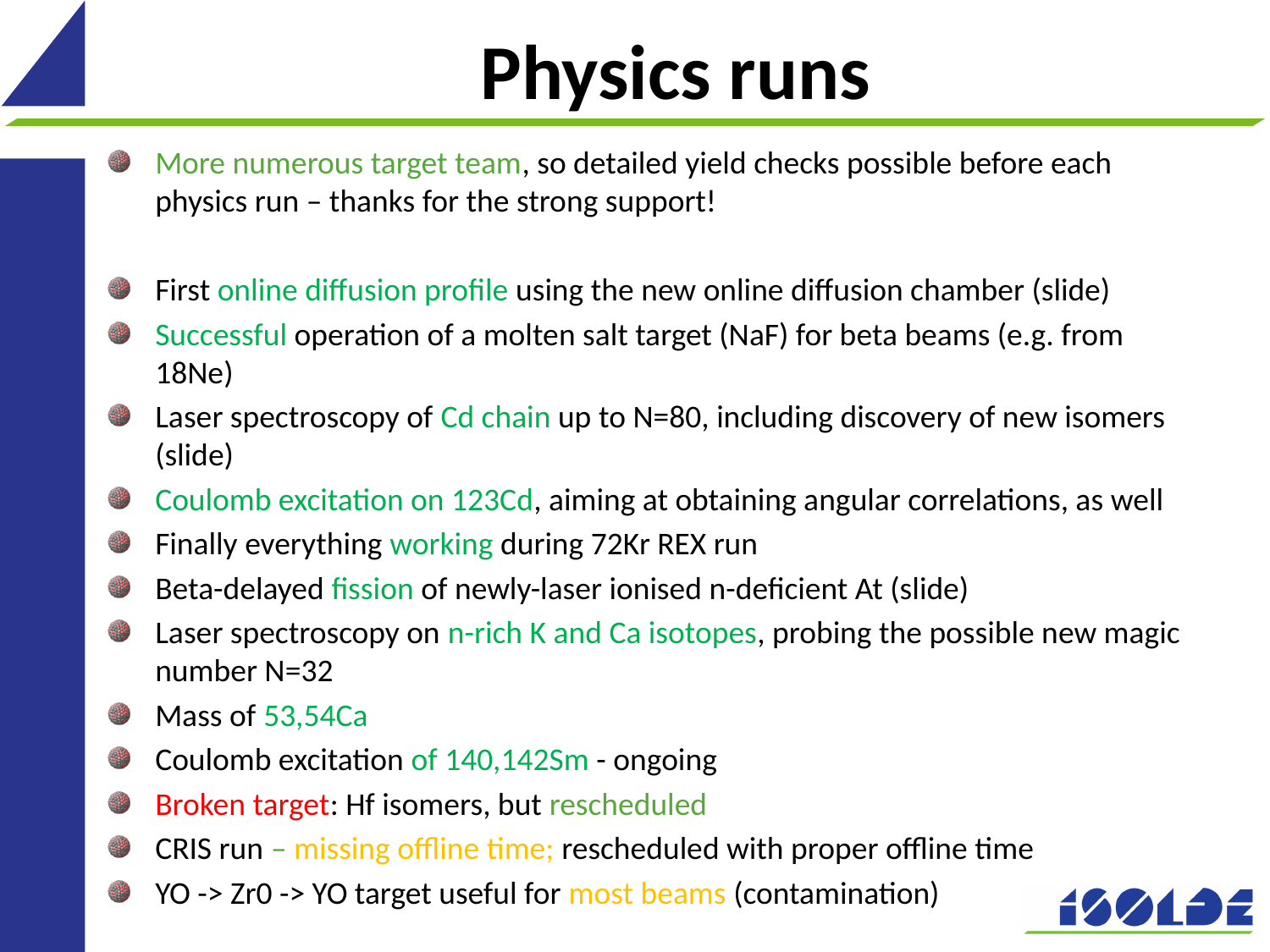

# Physics runs
More numerous target team, so detailed yield checks possible before each physics run – thanks for the strong support!

First online diffusion profile using the new online diffusion chamber (slide)
Successful operation of a molten salt target (NaF) for beta beams (e.g. from 18Ne)
Laser spectroscopy of Cd chain up to N=80, including discovery of new isomers (slide)
Coulomb excitation on 123Cd, aiming at obtaining angular correlations, as well
Finally everything working during 72Kr REX run
Beta-delayed fission of newly-laser ionised n-deficient At (slide)
Laser spectroscopy on n-rich K and Ca isotopes, probing the possible new magic number N=32
Mass of 53,54Ca
Coulomb excitation of 140,142Sm - ongoing
Broken target: Hf isomers, but rescheduled
CRIS run – missing offline time; rescheduled with proper offline time
YO -> Zr0 -> YO target useful for most beams (contamination)

7